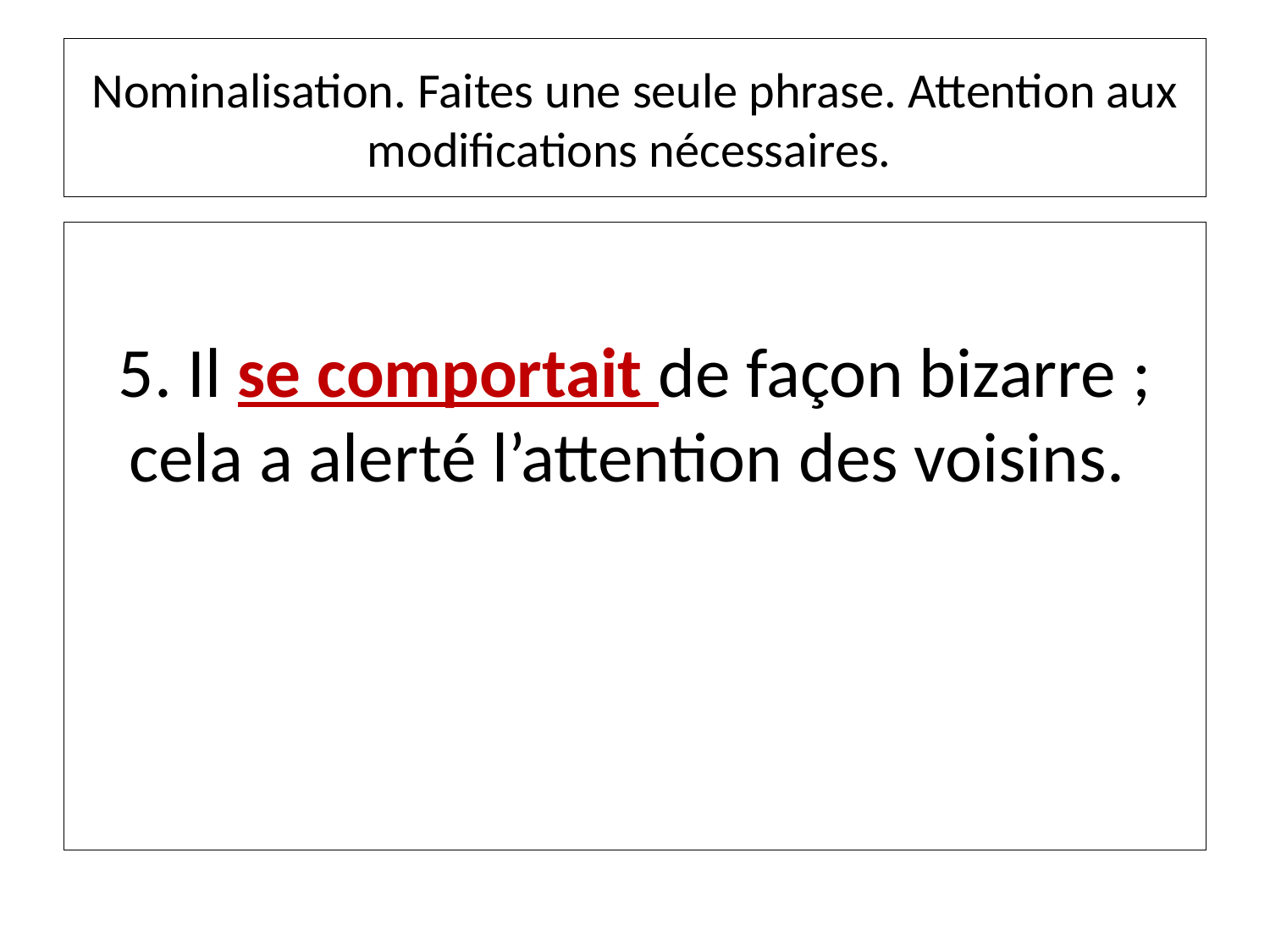

# Nominalisation. Faites une seule phrase. Attention aux modifications nécessaires.

5. Il se comportait de façon bizarre ; cela a alerté l’attention des voisins.